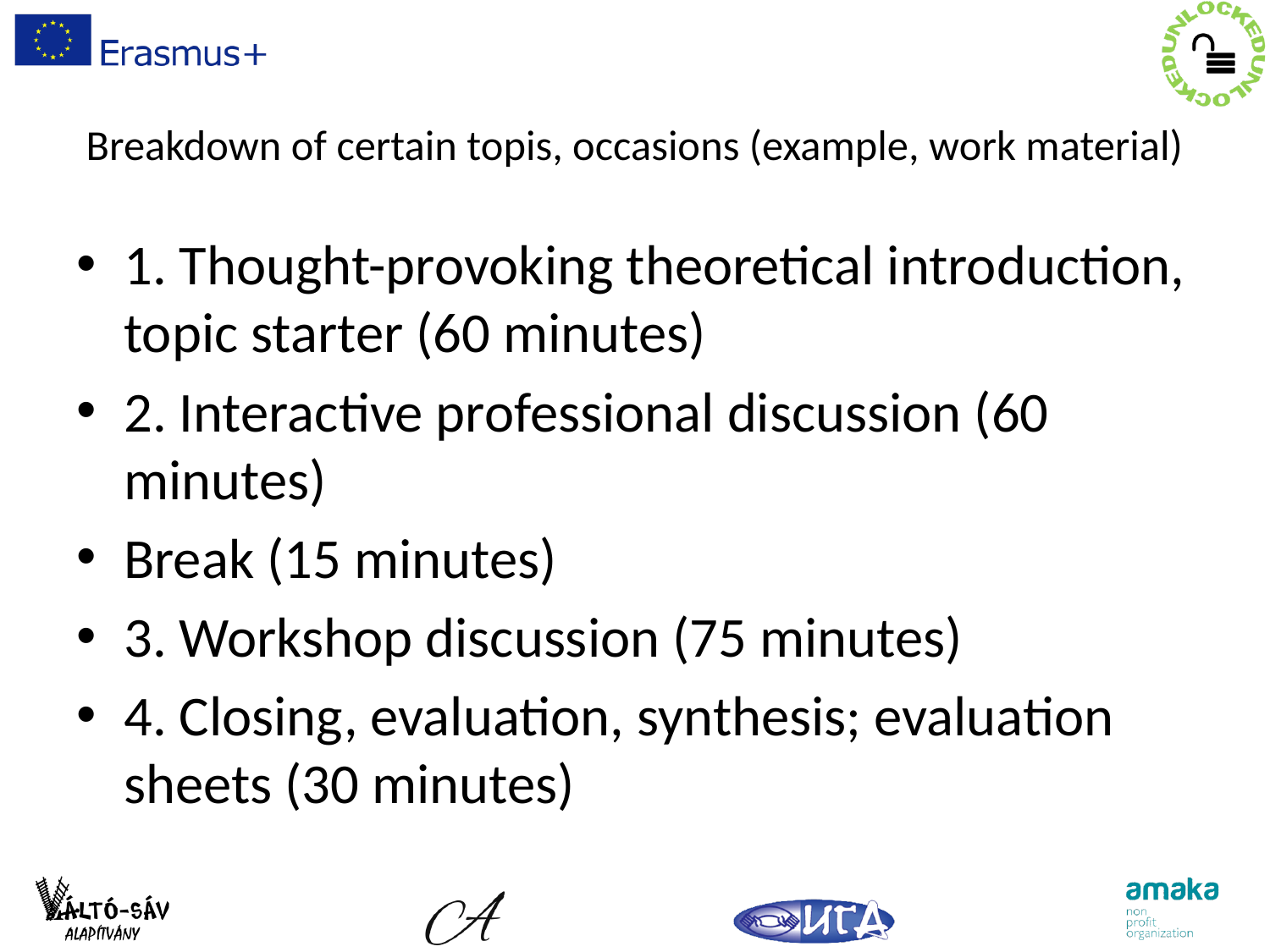

# Breakdown of certain topis, occasions (example, work material)
1. Thought-provoking theoretical introduction, topic starter (60 minutes)
2. Interactive professional discussion (60 minutes)
Break (15 minutes)
3. Workshop discussion (75 minutes)
4. Closing, evaluation, synthesis; evaluation sheets (30 minutes)